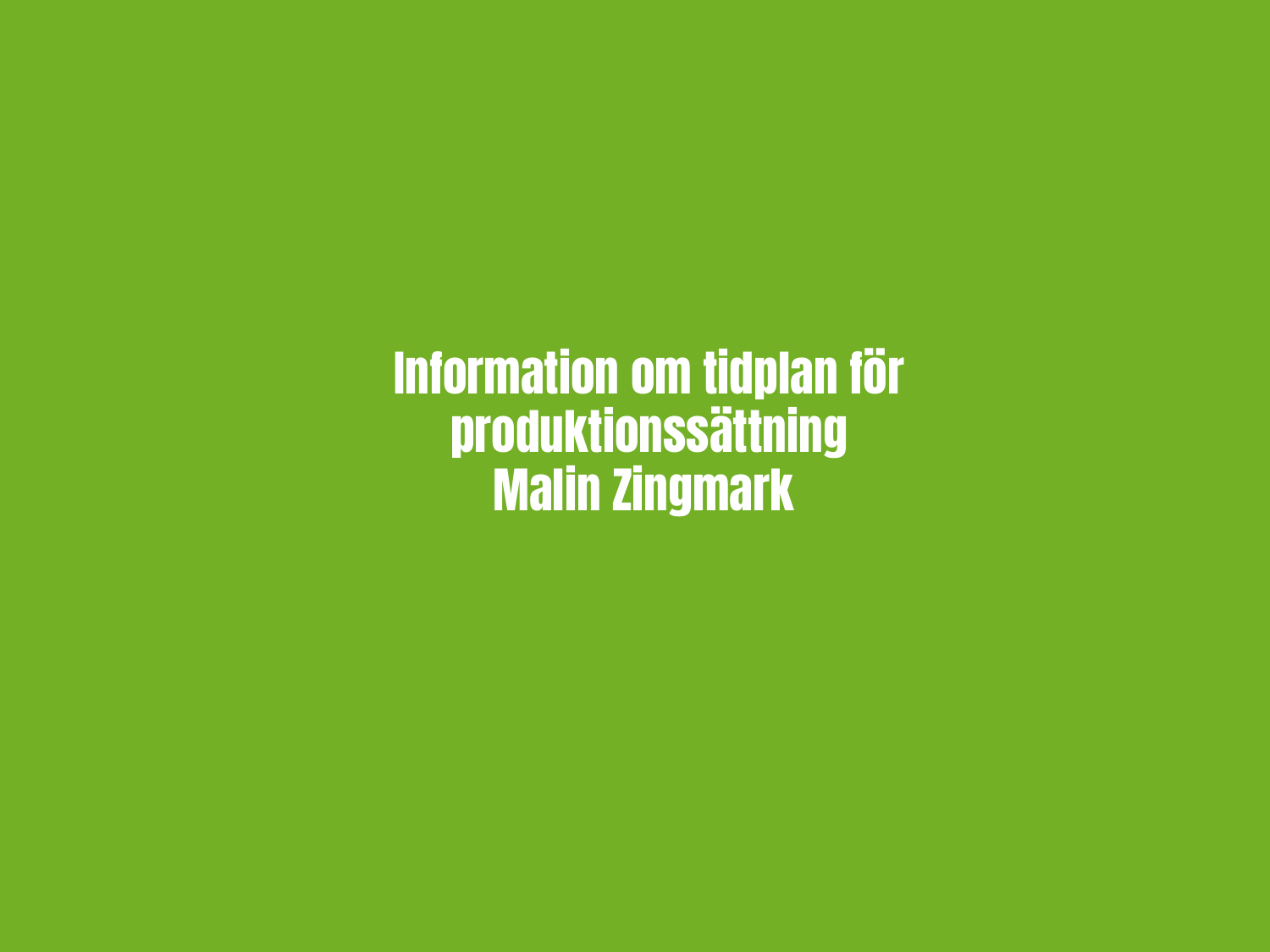

# Information om tidplan för produktionssättning Malin Zingmark